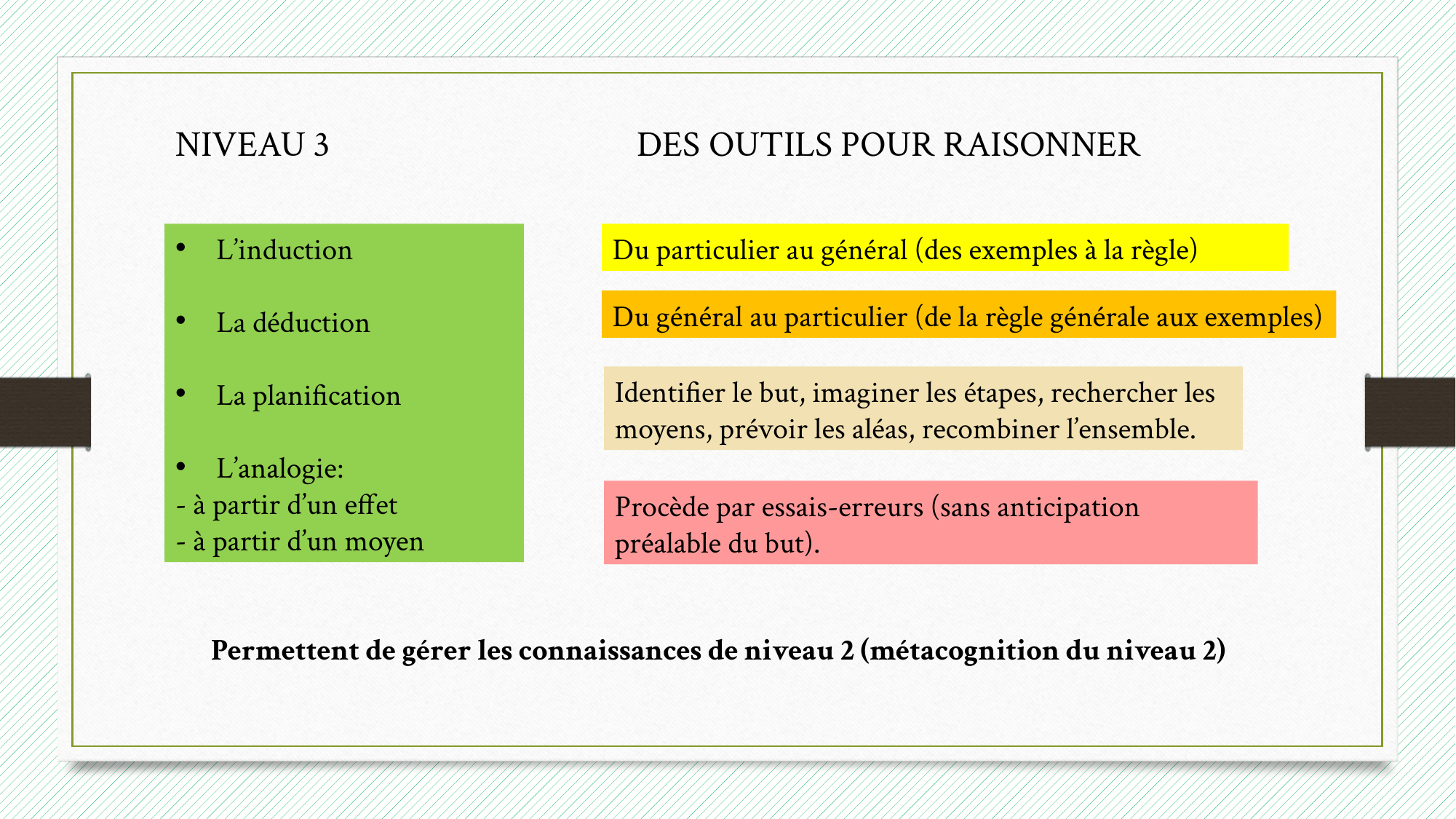

NIVEAU 3
DES OUTILS POUR RAISONNER
L’induction

La déduction

La planification

L’analogie:
- à partir d’un effet
- à partir d’un moyen
Du particulier au général (des exemples à la règle)
Du général au particulier (de la règle générale aux exemples)
Identifier le but, imaginer les étapes, rechercher les moyens, prévoir les aléas, recombiner l’ensemble.
Procède par essais-erreurs (sans anticipation préalable du but).
Permettent de gérer les connaissances de niveau 2 (métacognition du niveau 2)